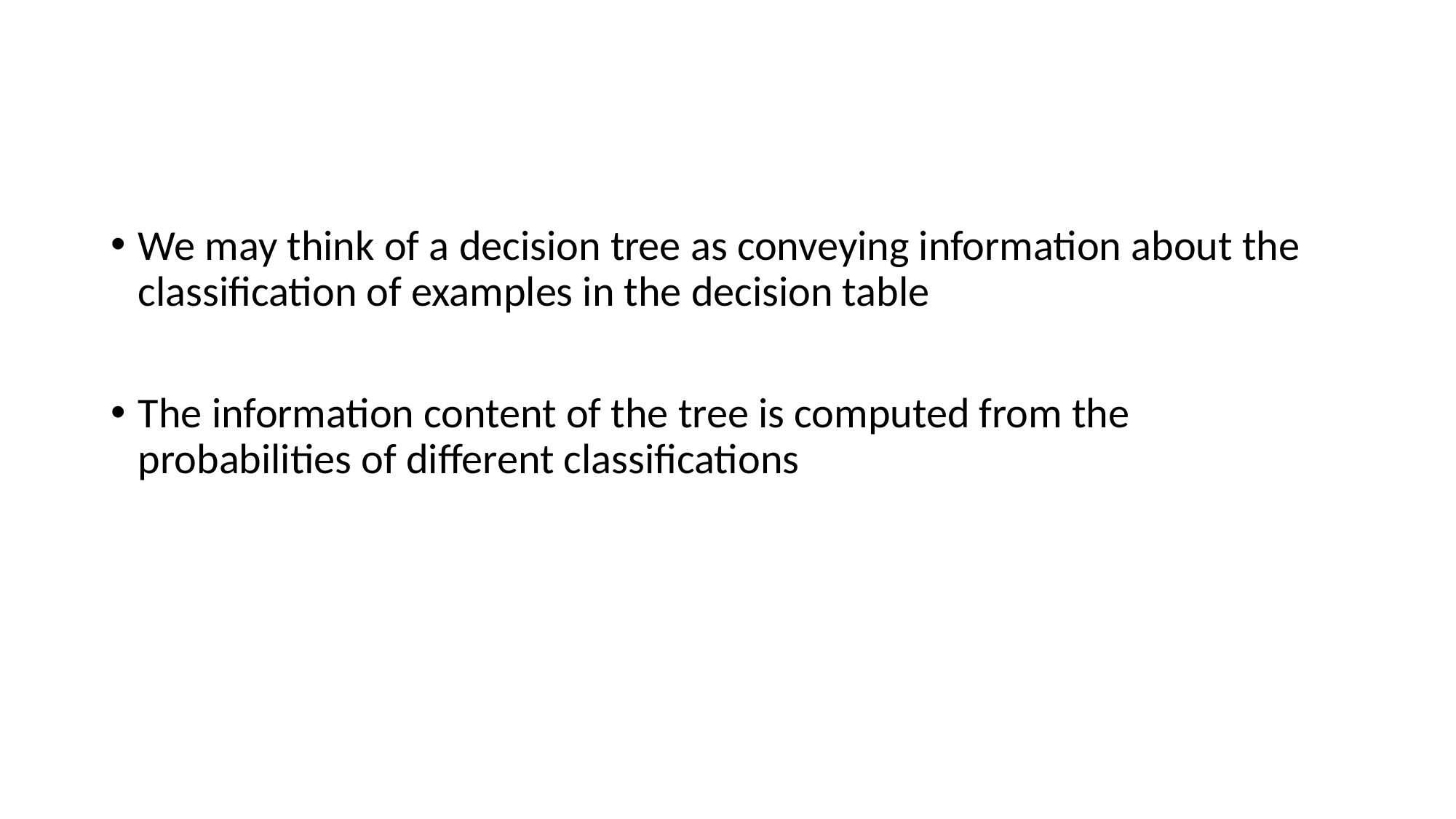

#
We may think of a decision tree as conveying information about the classification of examples in the decision table

The information content of the tree is computed from the probabilities of different classifications